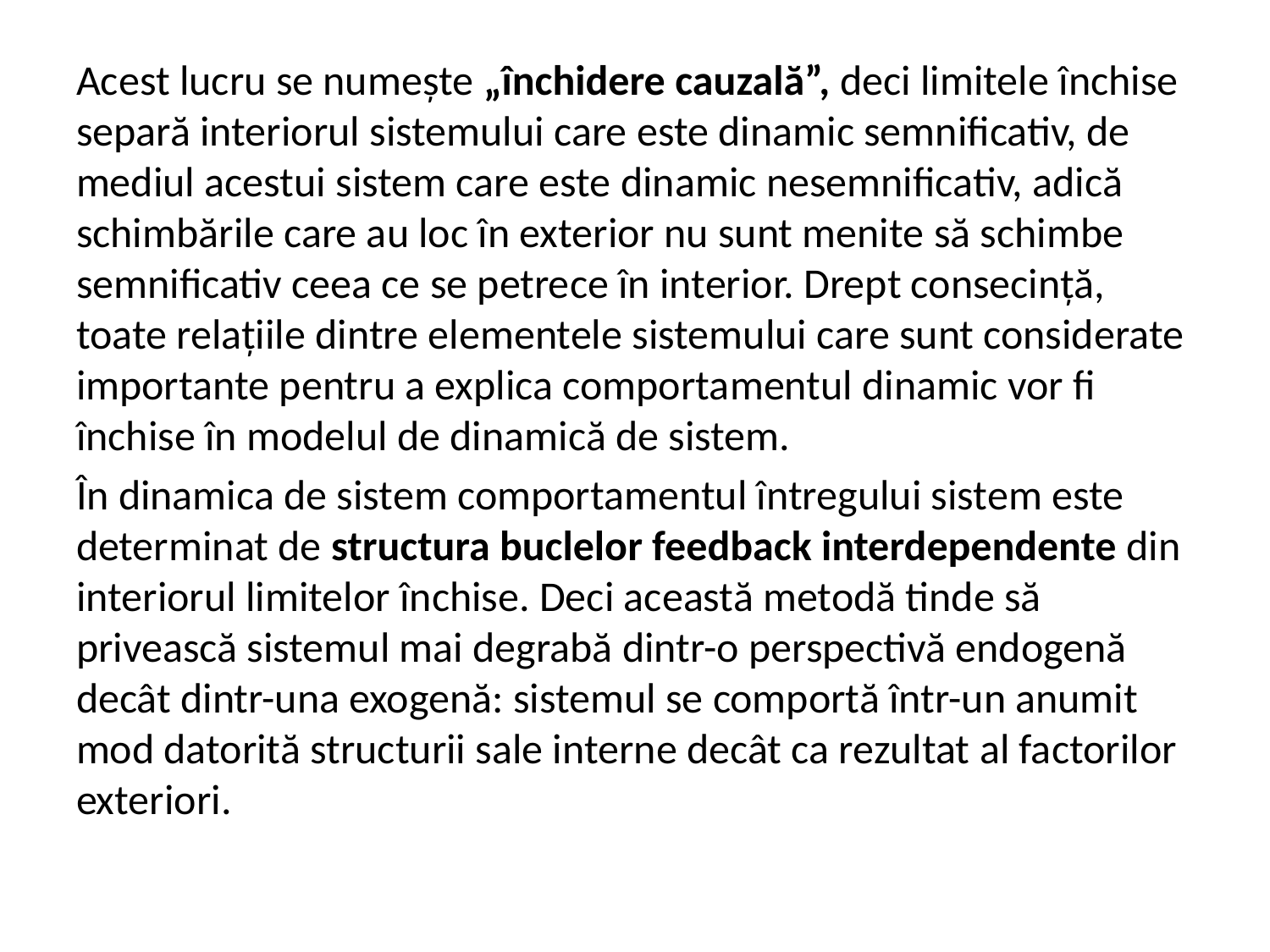

Acest lucru se numeşte „închidere cauzală”, deci limitele închise separă interiorul sistemului care este dinamic semnificativ, de mediul acestui sistem care este dinamic nesemnificativ, adică schimbările care au loc în exterior nu sunt menite să schimbe semnificativ ceea ce se petrece în interior. Drept consecinţă, toate relaţiile dintre elementele sistemului care sunt considerate importante pentru a explica comportamentul dinamic vor fi închise în modelul de dinamică de sistem.
În dinamica de sistem comportamentul întregului sistem este determinat de structura buclelor feedback interdependente din interiorul limitelor închise. Deci această metodă tinde să privească sistemul mai degrabă dintr-o perspectivă endogenă decât dintr-una exogenă: sistemul se comportă într-un anumit mod datorită structurii sale interne decât ca rezultat al factorilor exteriori.